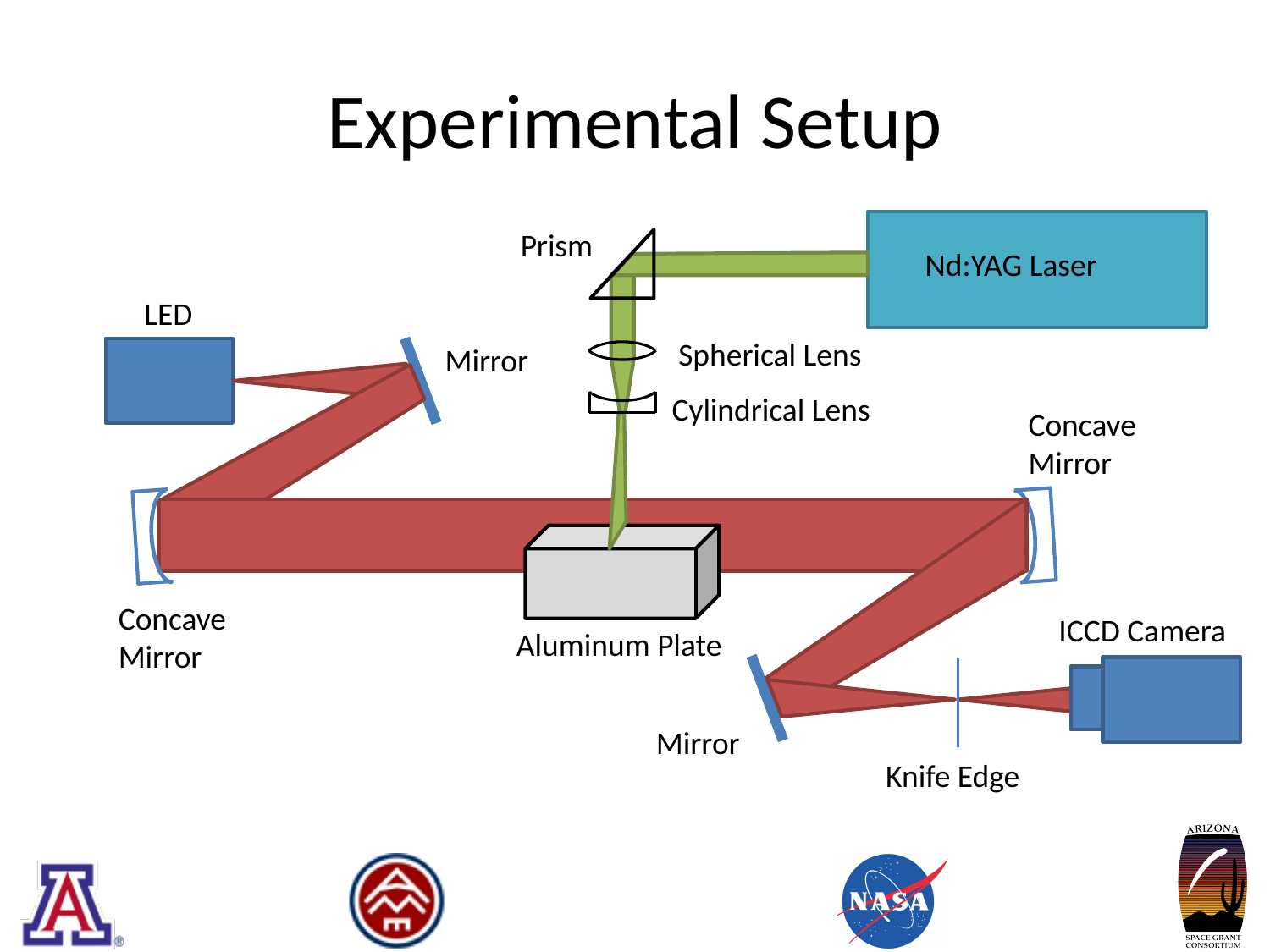

# Experimental Setup

Prism
Nd:YAG Laser
LED
Spherical Lens
Mirror

Cylindrical Lens
Concave Mirror
Concave Mirror
ICCD Camera
Aluminum Plate
Mirror
Knife Edge